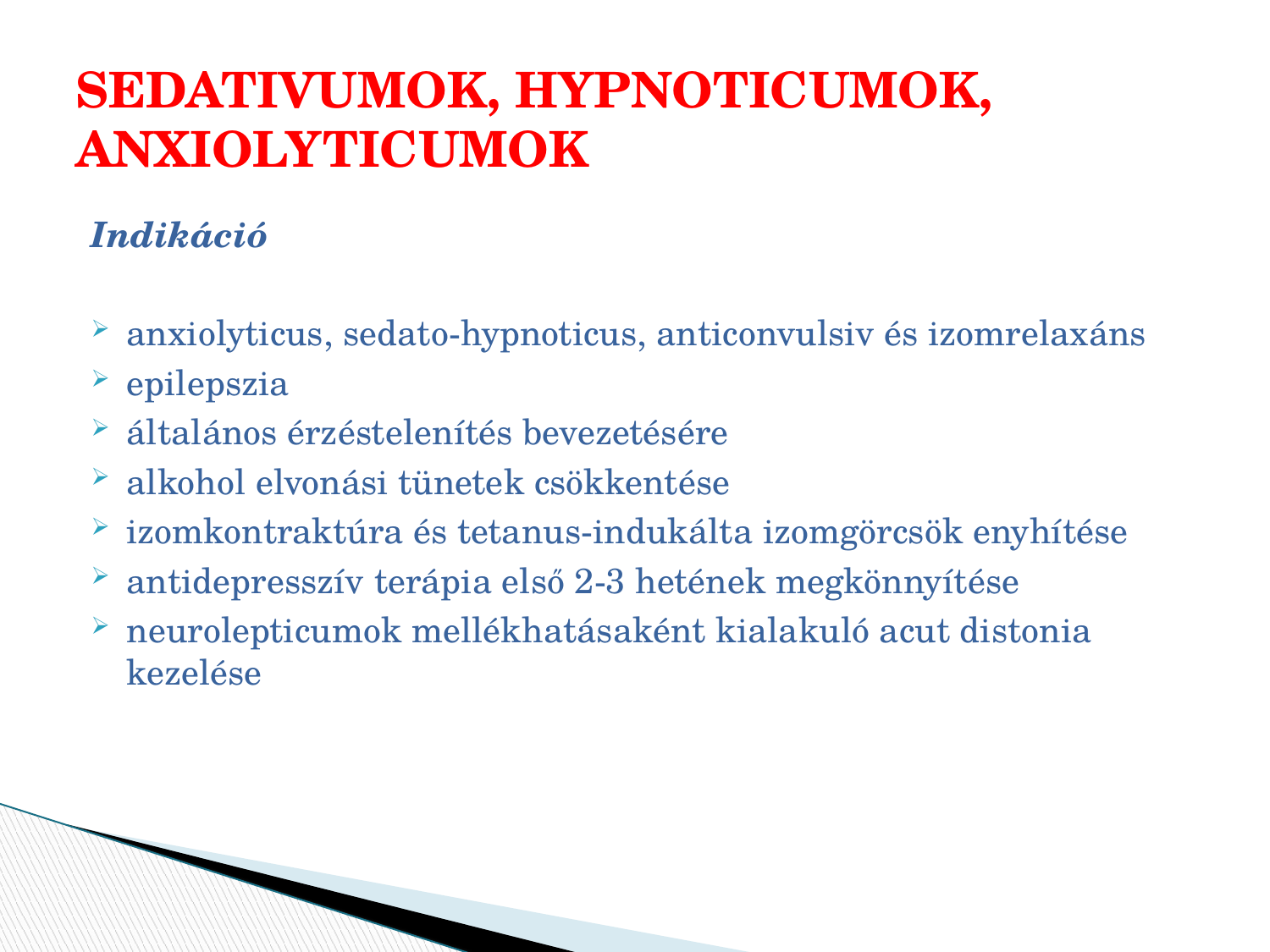

# SEDATIVUMOK, HYPNOTICUMOK, ANXIOLYTICUMOK
Indikáció

anxiolyticus, sedato-hypnoticus, anticonvulsiv és izomrelaxáns
epilepszia
általános érzéstelenítés bevezetésére
alkohol elvonási tünetek csökkentése
izomkontraktúra és tetanus-indukálta izomgörcsök enyhítése
antidepresszív terápia első 2-3 hetének megkönnyítése
neurolepticumok mellékhatásaként kialakuló acut distonia kezelése